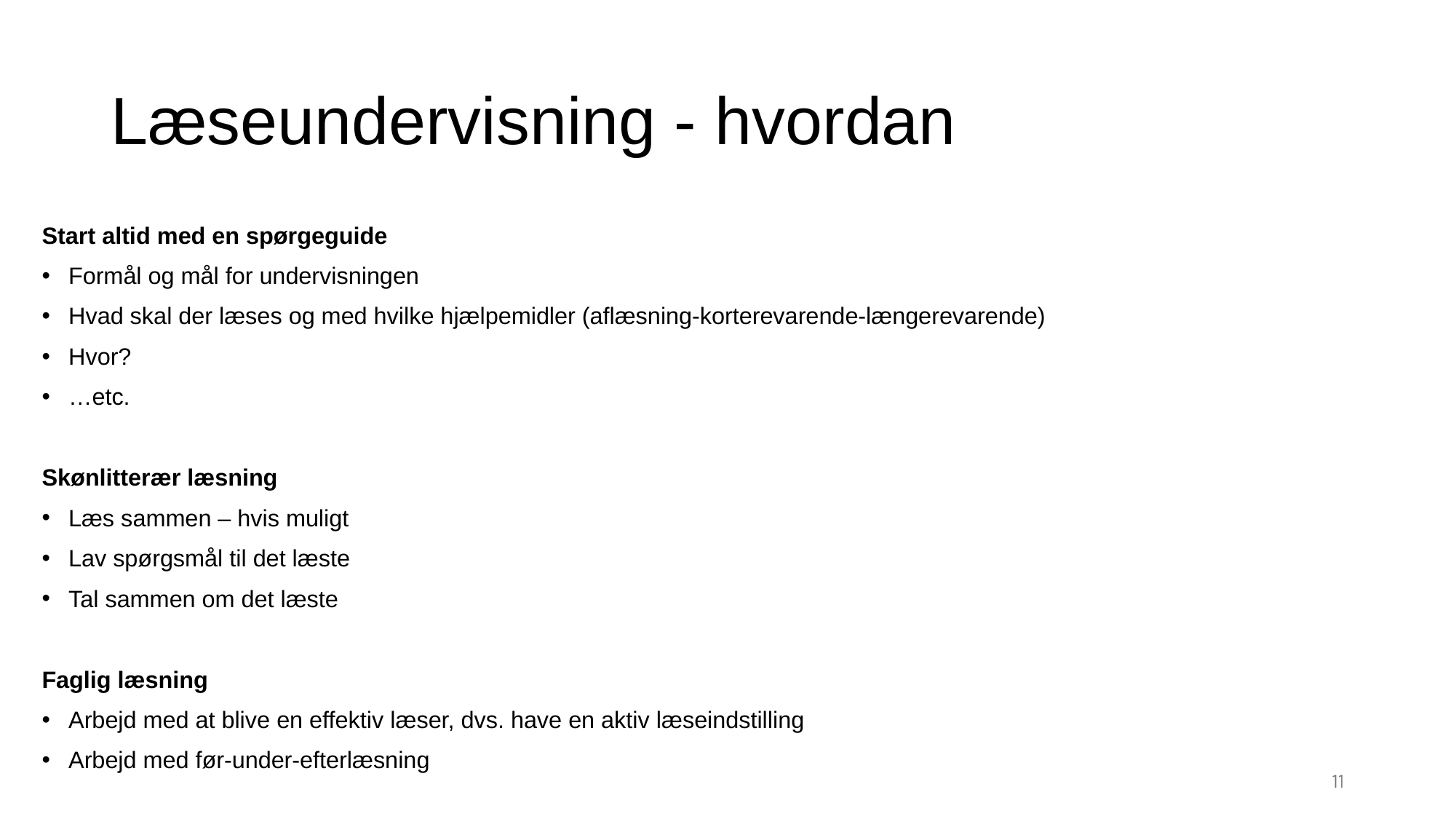

# Læseundervisning - hvordan
Start altid med en spørgeguide
Formål og mål for undervisningen
Hvad skal der læses og med hvilke hjælpemidler (aflæsning-korterevarende-længerevarende)
Hvor?
…etc.

Skønlitterær læsning
Læs sammen – hvis muligt
Lav spørgsmål til det læste
Tal sammen om det læste

Faglig læsning
Arbejd med at blive en effektiv læser, dvs. have en aktiv læseindstilling
Arbejd med før-under-efterlæsning

11